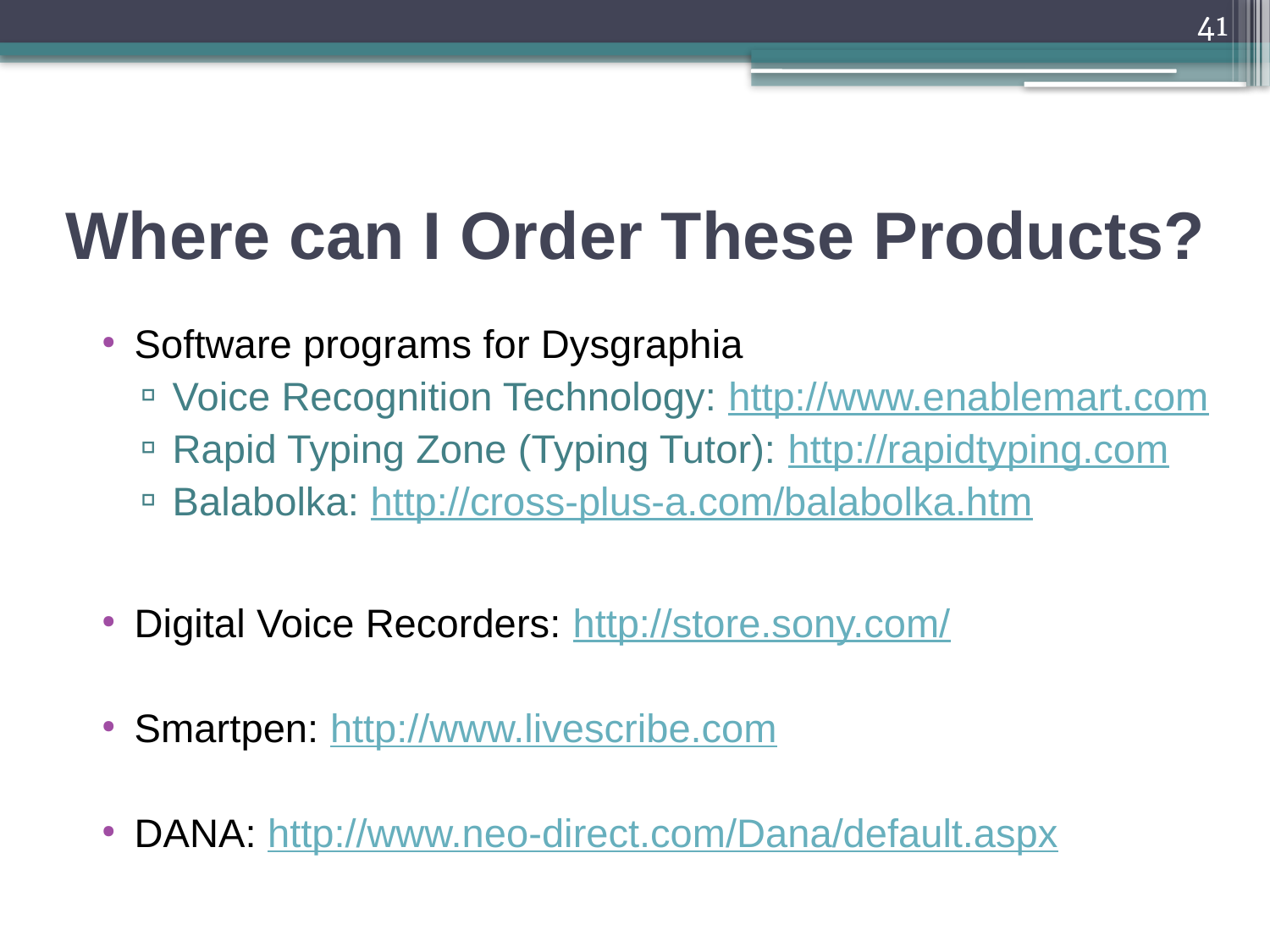

41
# Where can I Order These Products?
Software programs for Dysgraphia
Voice Recognition Technology: http://www.enablemart.com
Rapid Typing Zone (Typing Tutor): http://rapidtyping.com
Balabolka: http://cross-plus-a.com/balabolka.htm

Digital Voice Recorders: http://store.sony.com/

Smartpen: http://www.livescribe.com

DANA: http://www.neo-direct.com/Dana/default.aspx